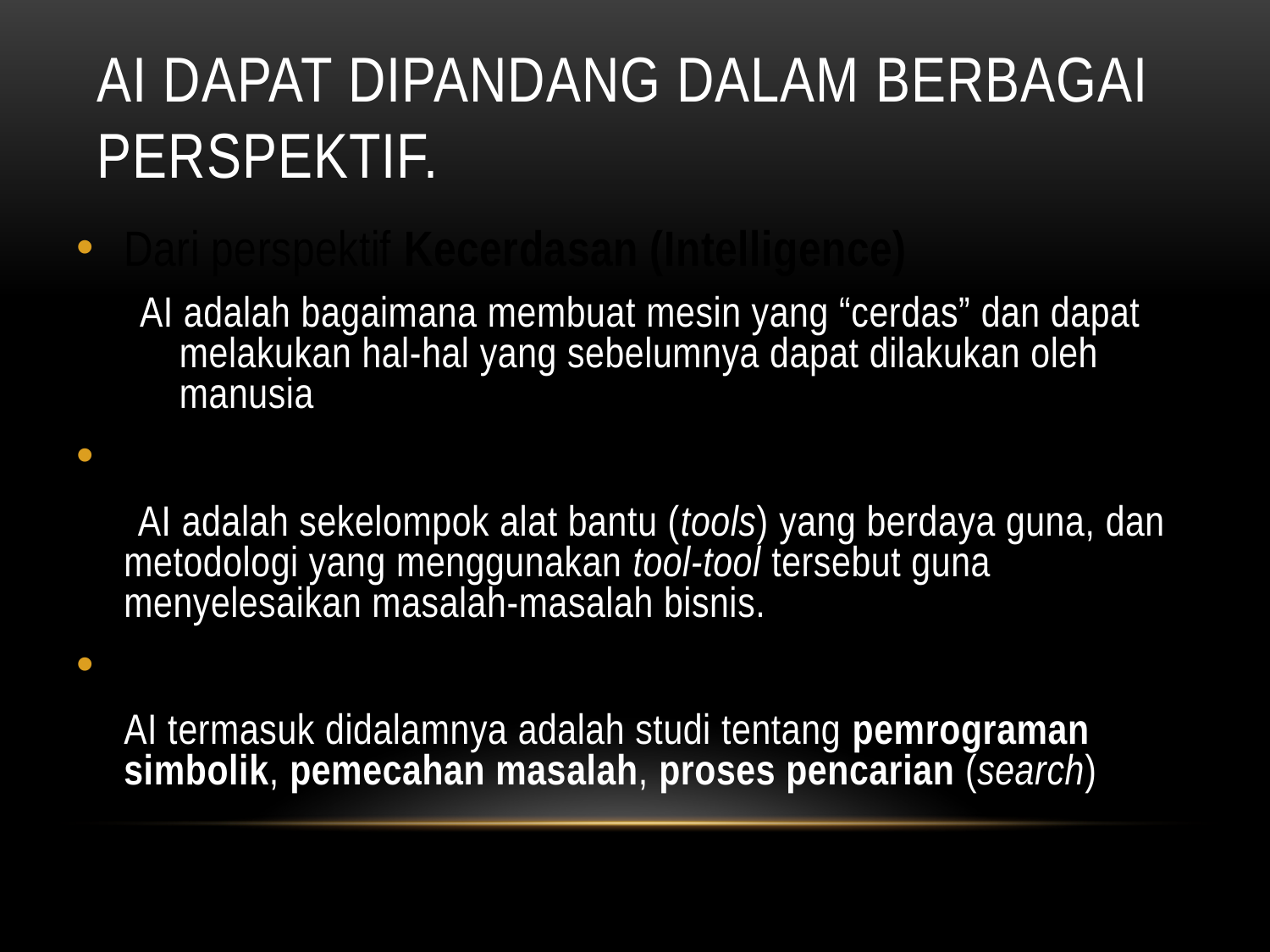

# AI dapat dipandang dalam berbagai perspektif.
Dari perspektif Kecerdasan (Intelligence)
AI adalah bagaimana membuat mesin yang “cerdas” dan dapat melakukan hal-hal yang sebelumnya dapat dilakukan oleh manusia
Dari perspektif bisnis
      AI adalah sekelompok alat bantu (tools) yang berdaya guna, dan metodologi yang menggunakan tool-tool tersebut guna menyelesaikan masalah-masalah bisnis.
Dari perspektif pemrograman (Programming),
	AI termasuk didalamnya adalah studi tentang pemrograman simbolik, pemecahan masalah, proses pencarian (search)